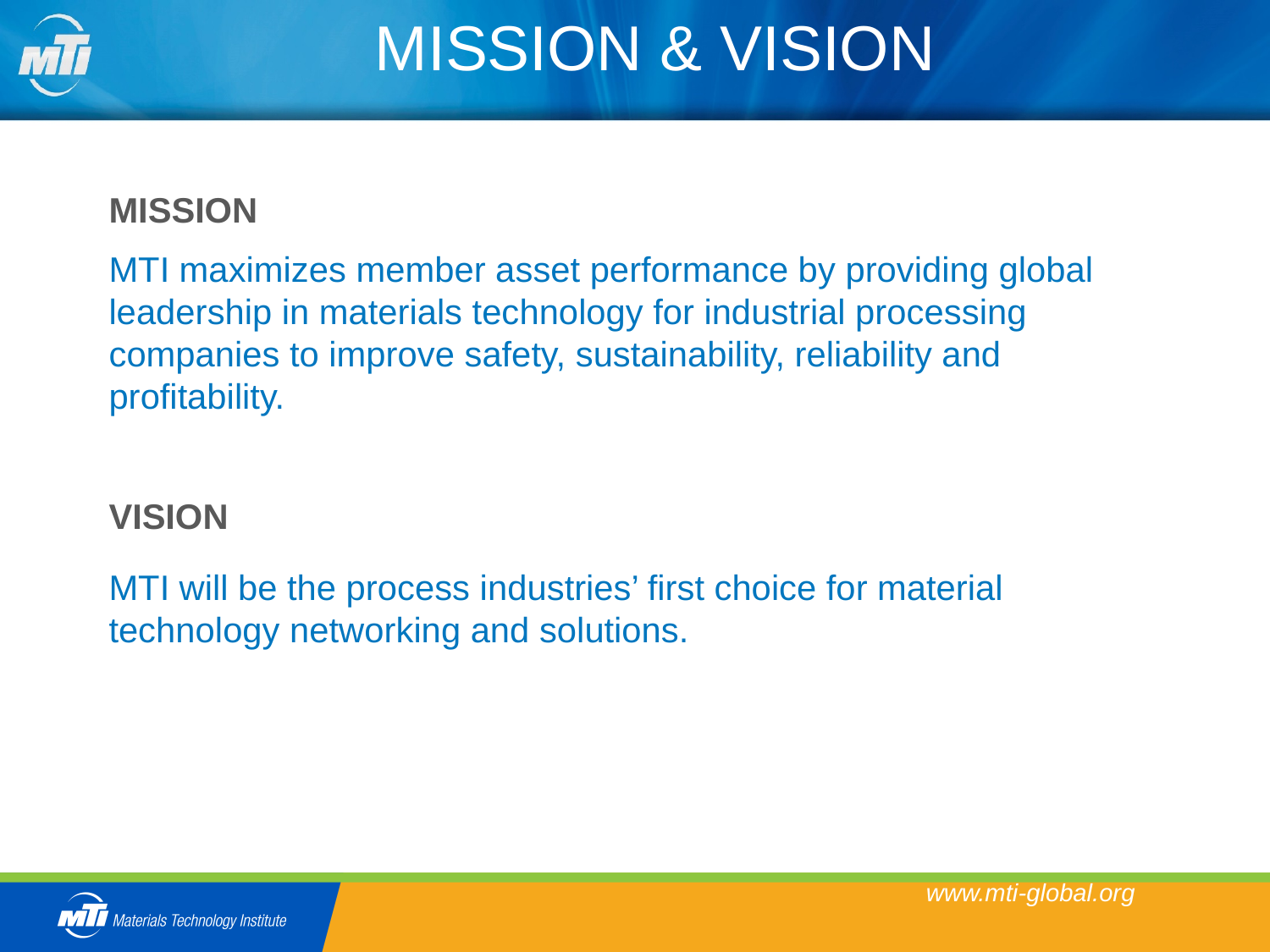

# MISSION & VISION
MISSION
MTI maximizes member asset performance by providing global leadership in materials technology for industrial processing companies to improve safety, sustainability, reliability and profitability.

VISION
MTI will be the process industries’ first choice for material technology networking and solutions.

www.mti-global.org